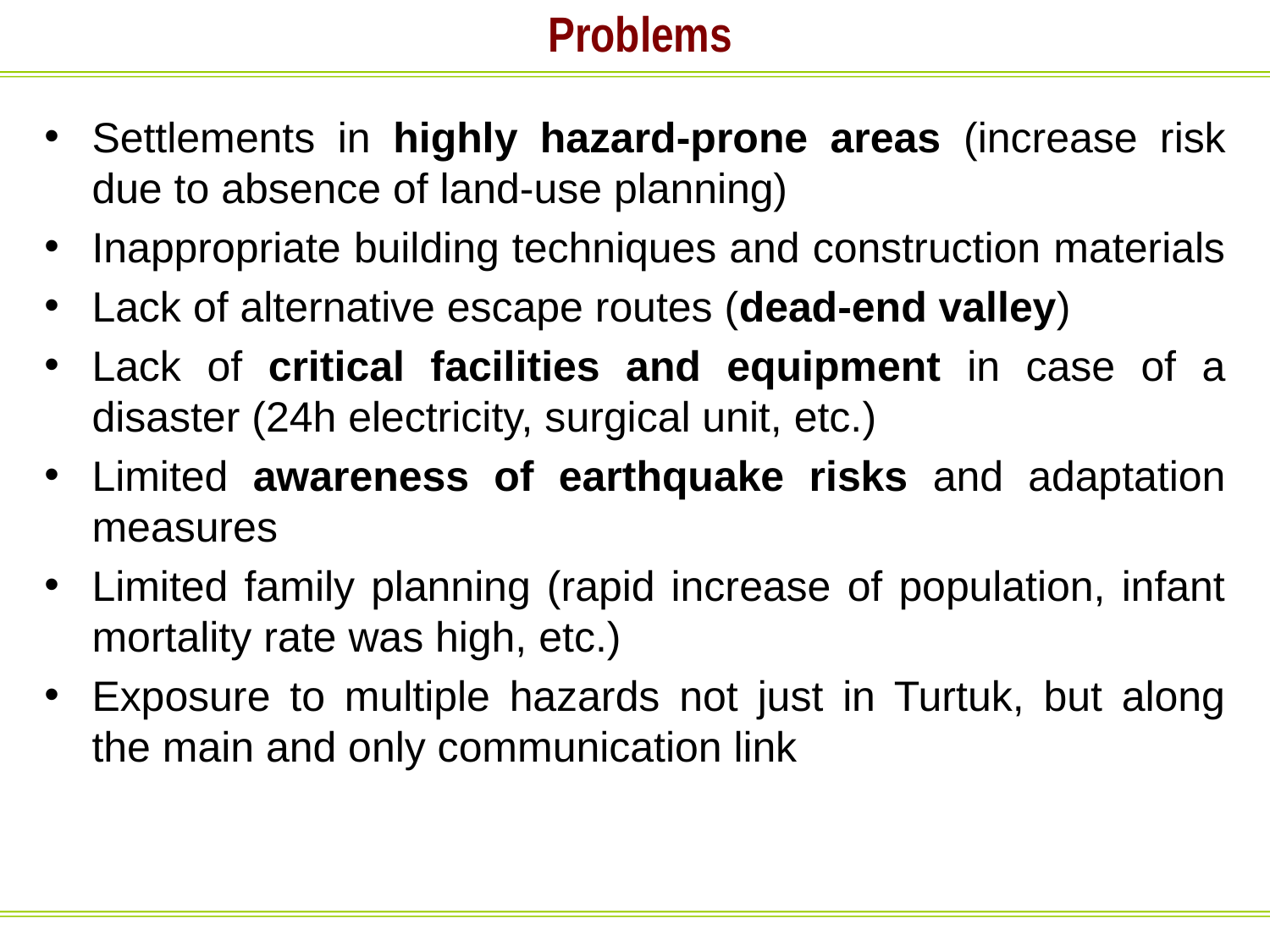

Problems

Settlements in highly hazard-prone areas (increase risk due to absence of land-use planning)
Inappropriate building techniques and construction materials
Lack of alternative escape routes (dead-end valley)
Lack of critical facilities and equipment in case of a disaster (24h electricity, surgical unit, etc.)
Limited awareness of earthquake risks and adaptation measures
Limited family planning (rapid increase of population, infant mortality rate was high, etc.)
Exposure to multiple hazards not just in Turtuk, but along the main and only communication link